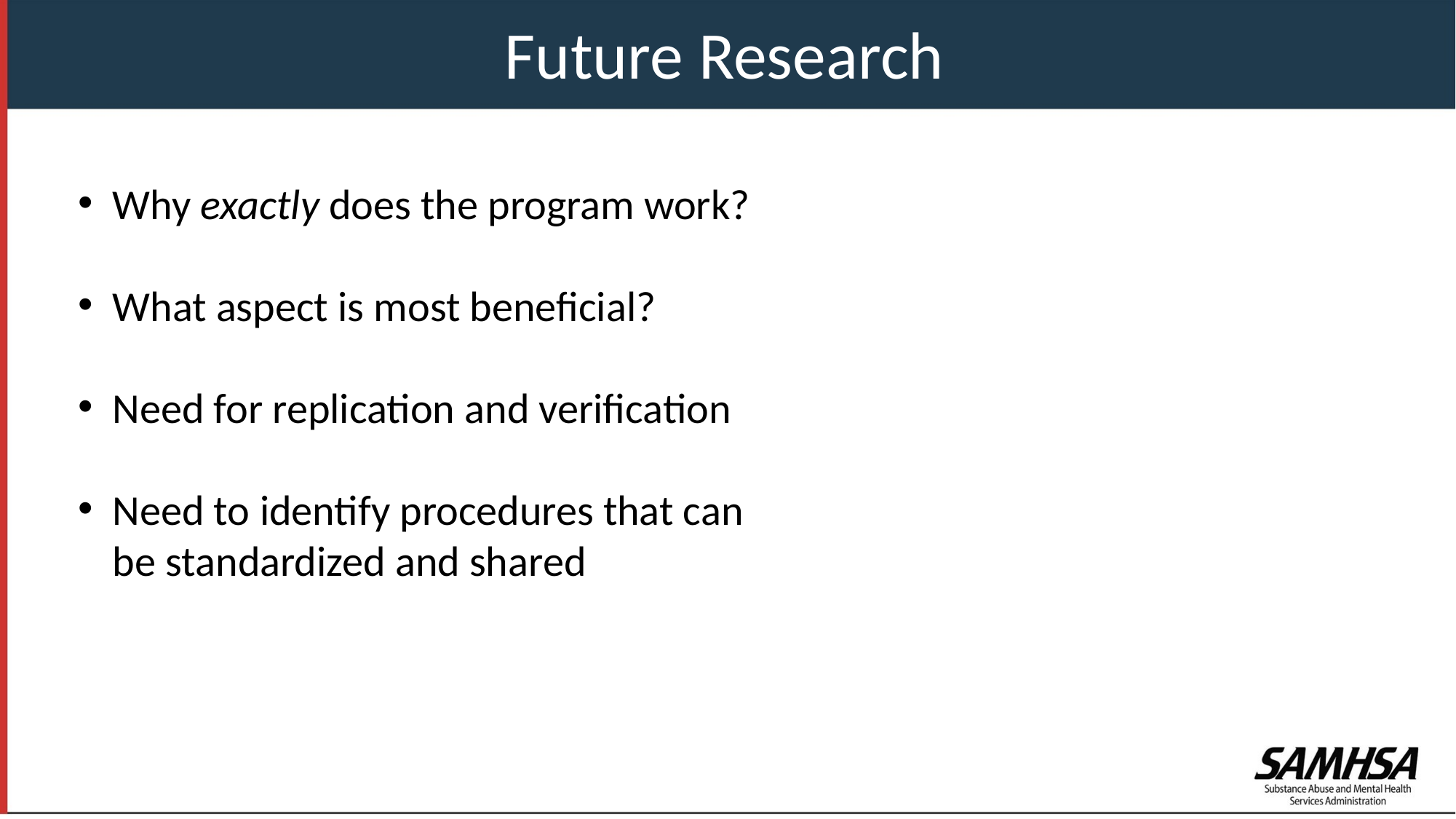

Future Research
Why exactly does the program work?

What aspect is most beneficial?

Need for replication and verification

Need to identify procedures that can be standardized and shared